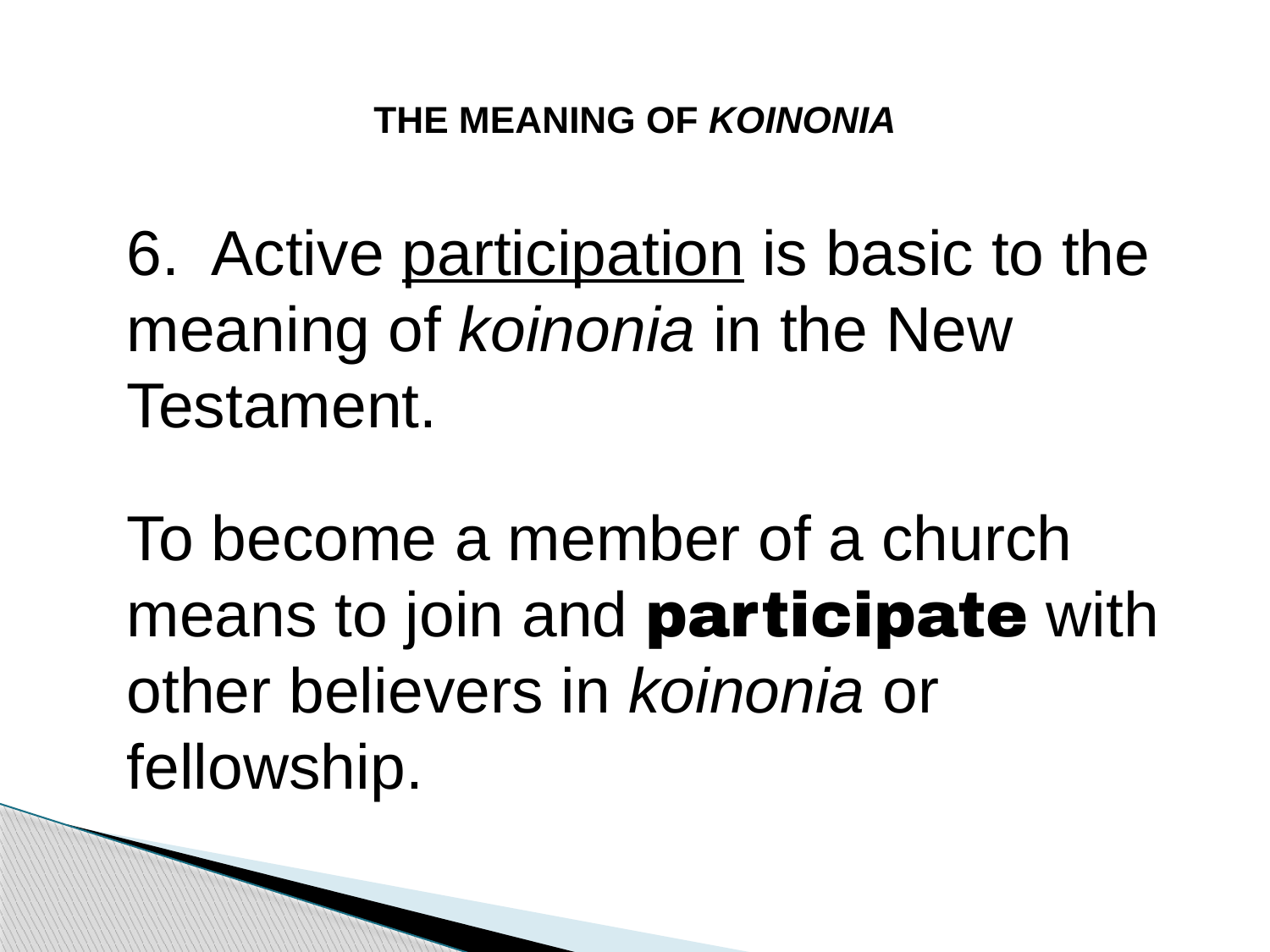

# THE MEANING OF KOINONIA
6.  Active participation is basic to the meaning of koinonia in the New Testament.

To become a member of a church means to join and participate with other believers in koinonia or fellowship.